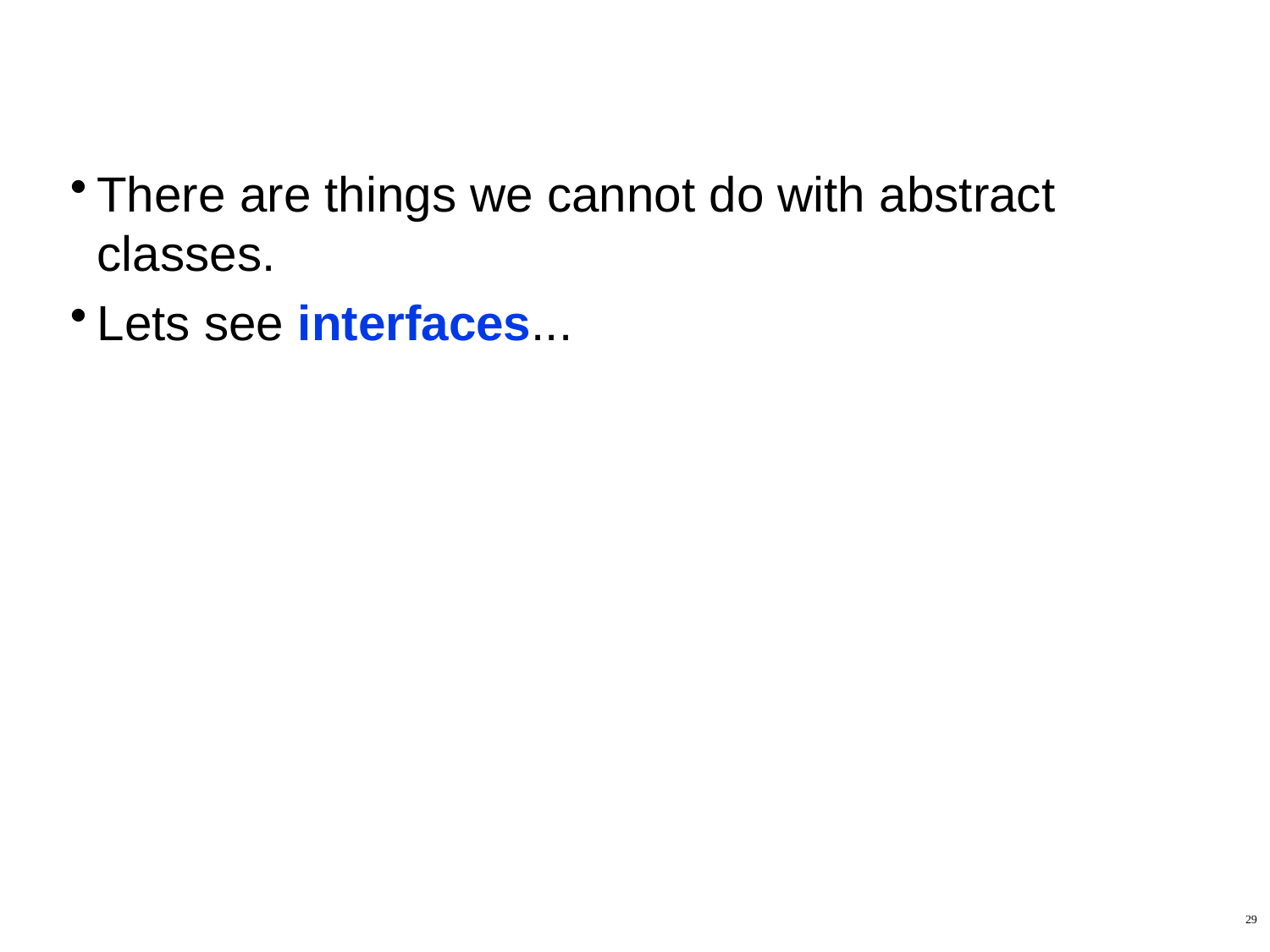

#
There are things we cannot do with abstract classes.
Lets see interfaces...

29